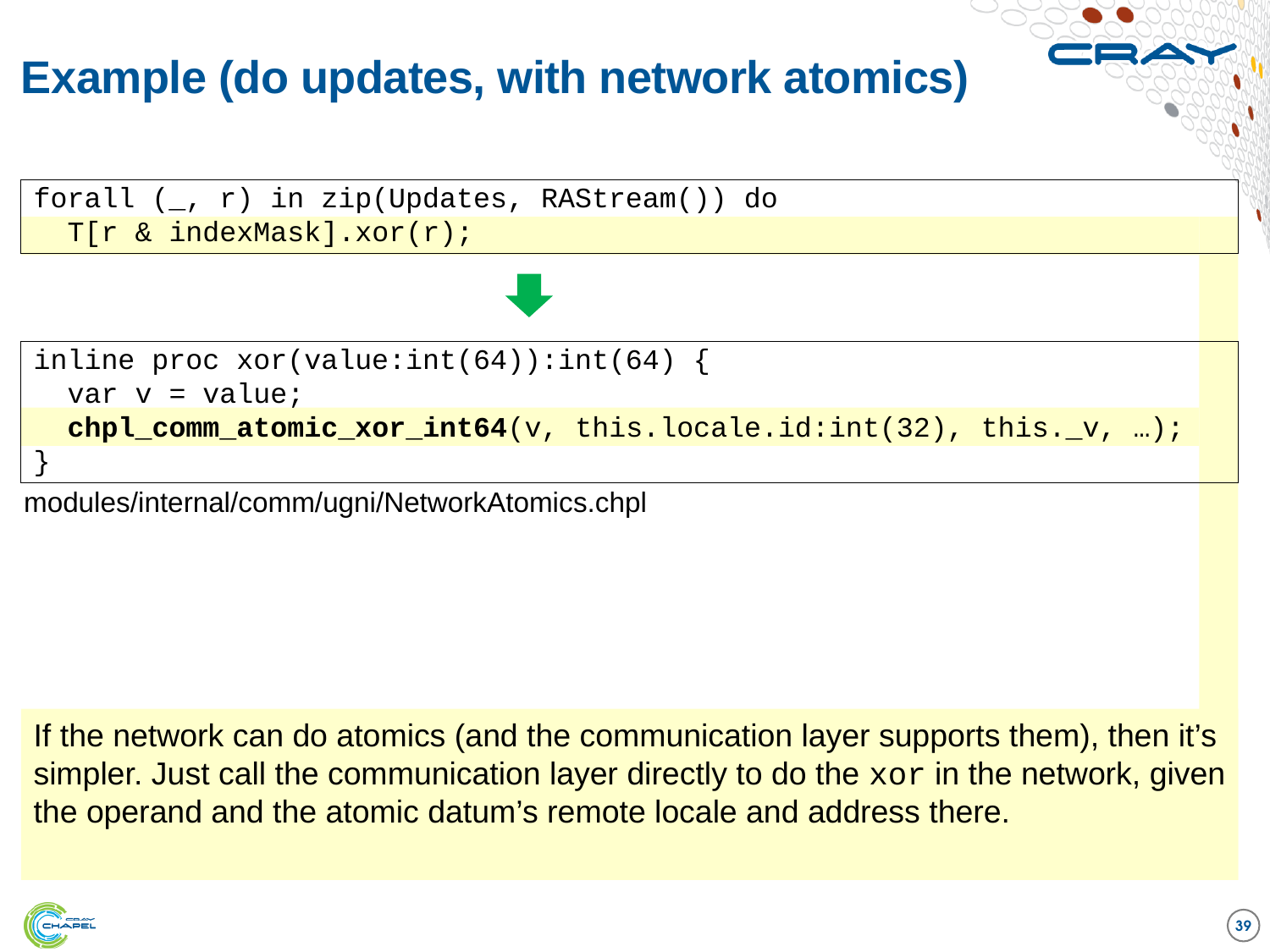

# Example (do updates, with network atomics)
forall (_, r) in zip(Updates, RAStream()) do
  T[r & indexMask].xor(r);

inline proc xor(value:int(64)):int(64) {
  var v = value;
  chpl_comm_atomic_xor_int64(v, this.locale.id:int(32), this._v, …);
}

modules/internal/comm/ugni/NetworkAtomics.chpl
If the network can do atomics (and the communication layer supports them), then it’s simpler. Just call the communication layer directly to do the xor in the network, given the operand and the atomic datum’s remote locale and address there.
39